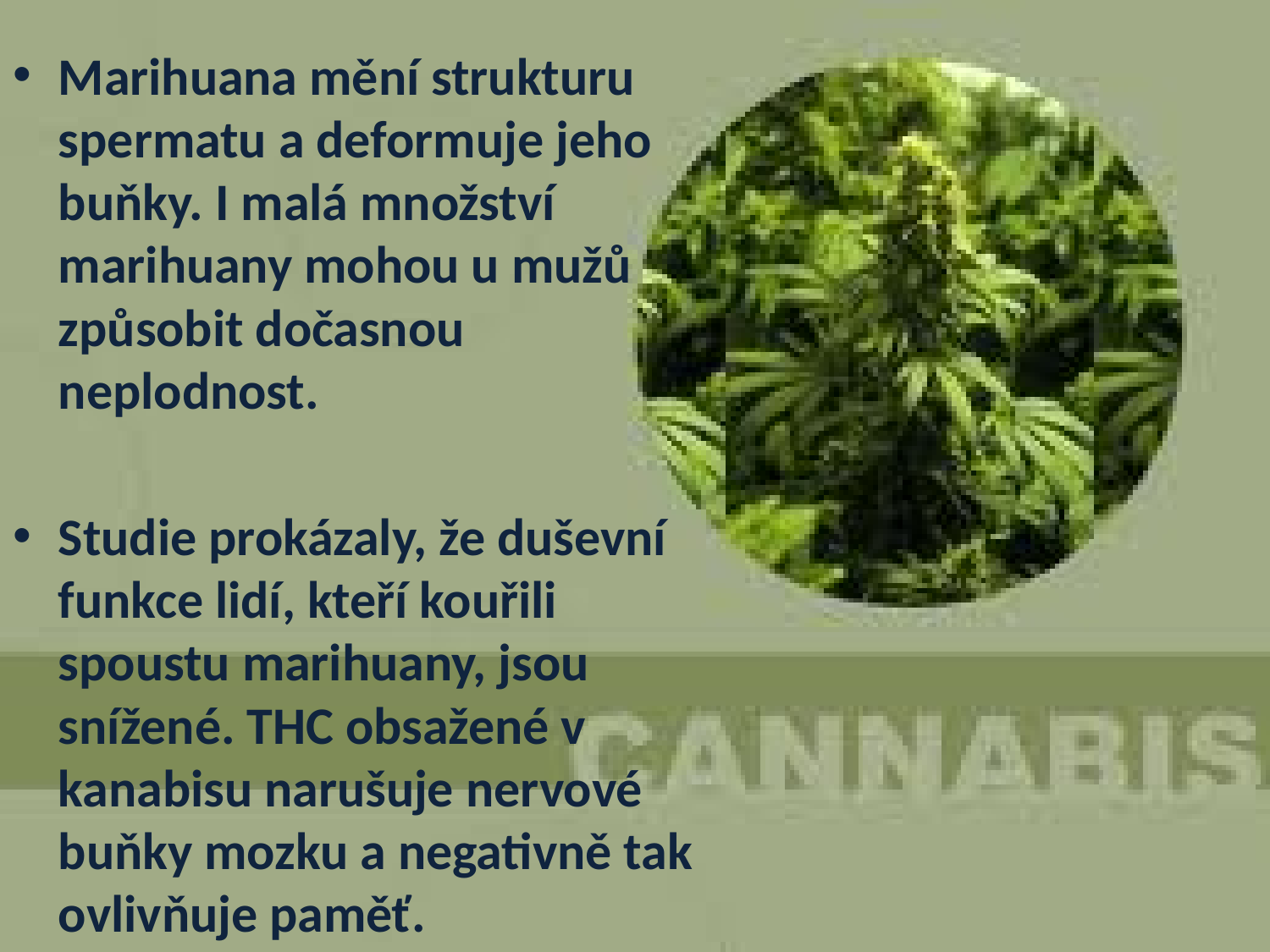

Marihuana mění strukturu spermatu a deformuje jeho buňky. I malá množství marihuany mohou u mužů způsobit dočasnou neplodnost.

Studie prokázaly, že duševní funkce lidí, kteří kouřili spoustu marihuany, jsou snížené. THC obsažené v kanabisu narušuje nervové buňky mozku a negativně tak ovlivňuje paměť.